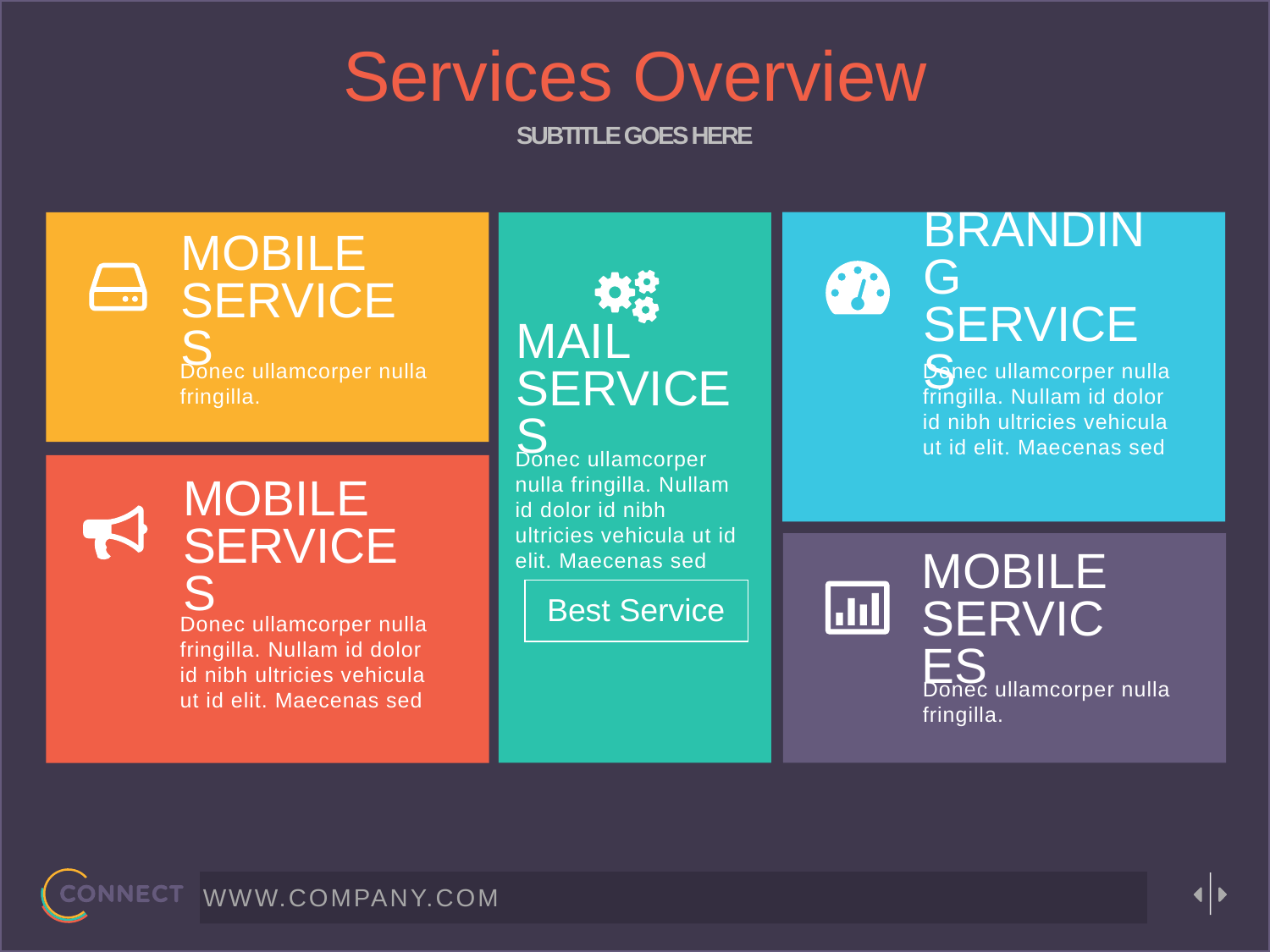

Services Overview
SUBTITLE GOES HERE

BRANDING SERVICES

Donec ullamcorper nulla fringilla. Nullam id dolor id nibh ultricies vehicula ut id elit. Maecenas sed

MOBILE SERVICES

Donec ullamcorper nulla fringilla.

MAIL SERVICES
Donec ullamcorper nulla fringilla. Nullam id dolor id nibh ultricies vehicula ut id elit. Maecenas sed

Best Service

MOBILE SERVICES

Donec ullamcorper nulla fringilla. Nullam id dolor id nibh ultricies vehicula ut id elit. Maecenas sed

MOBILE SERVICES

Donec ullamcorper nulla fringilla.